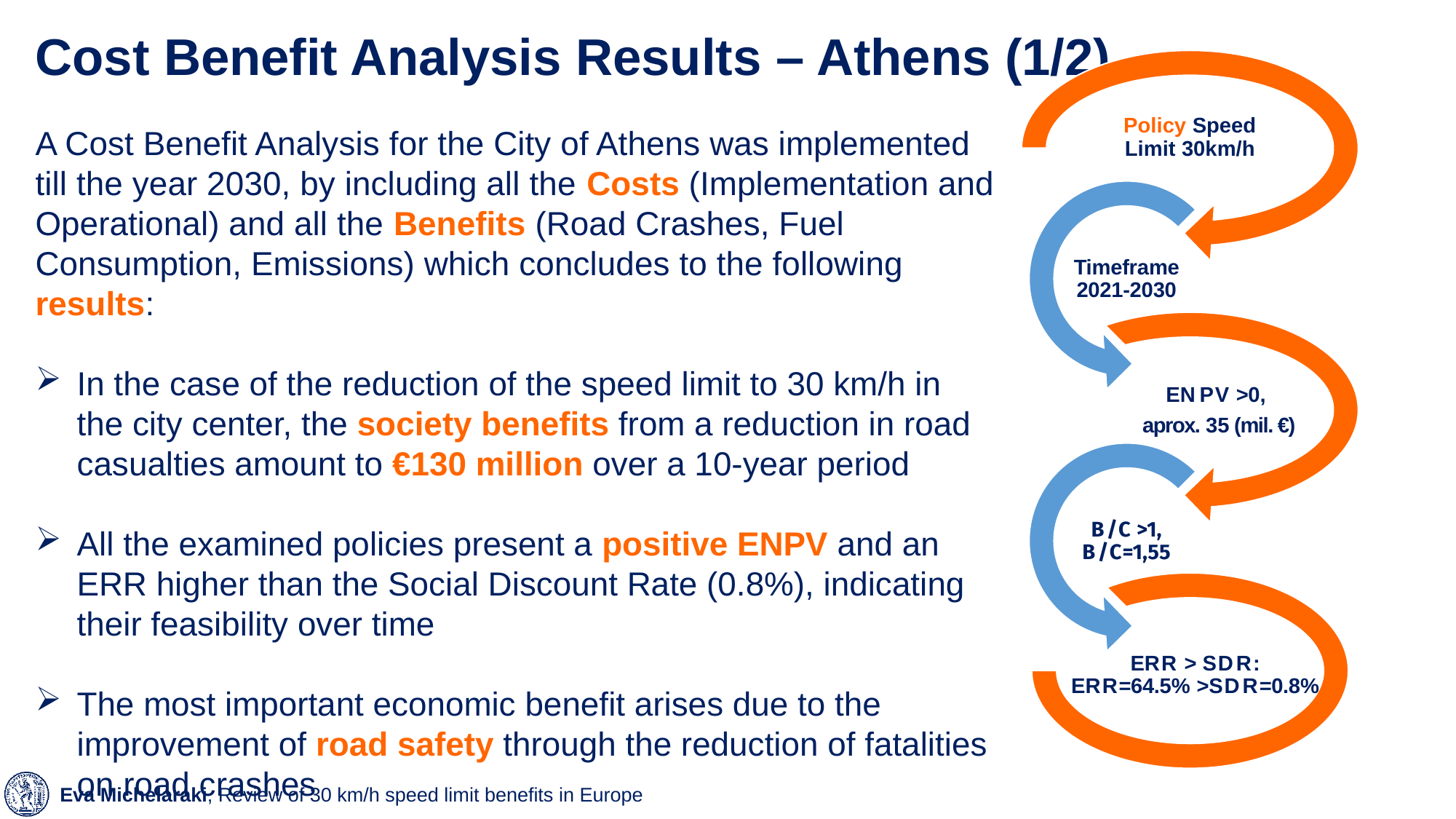

# Cost Benefit Analysis Results – Athens (1/2)
Policy Speed Limit 30km/h
Timeframe 2021-2030
ENPV >0,
aprox. 35 (mil. €)
B/C >1, B/C=1,55
ERR > SDR: ERR=64.5%>SDR=0.8%
A Cost Benefit Analysis for the City of Athens was implemented till the year 2030, by including all the Costs (Implementation and Operational) and all the Benefits (Road Crashes, Fuel Consumption, Emissions) which concludes to the following results:

In the case of the reduction of the speed limit to 30 km/h in the city center, the society benefits from a reduction in road casualties amount to €130 million over a 10-year period

All the examined policies present a positive ENPV and an ERR higher than the Social Discount Rate (0.8%), indicating their feasibility over time

The most important economic benefit arises due to the improvement of road safety through the reduction of fatalities on road crashes